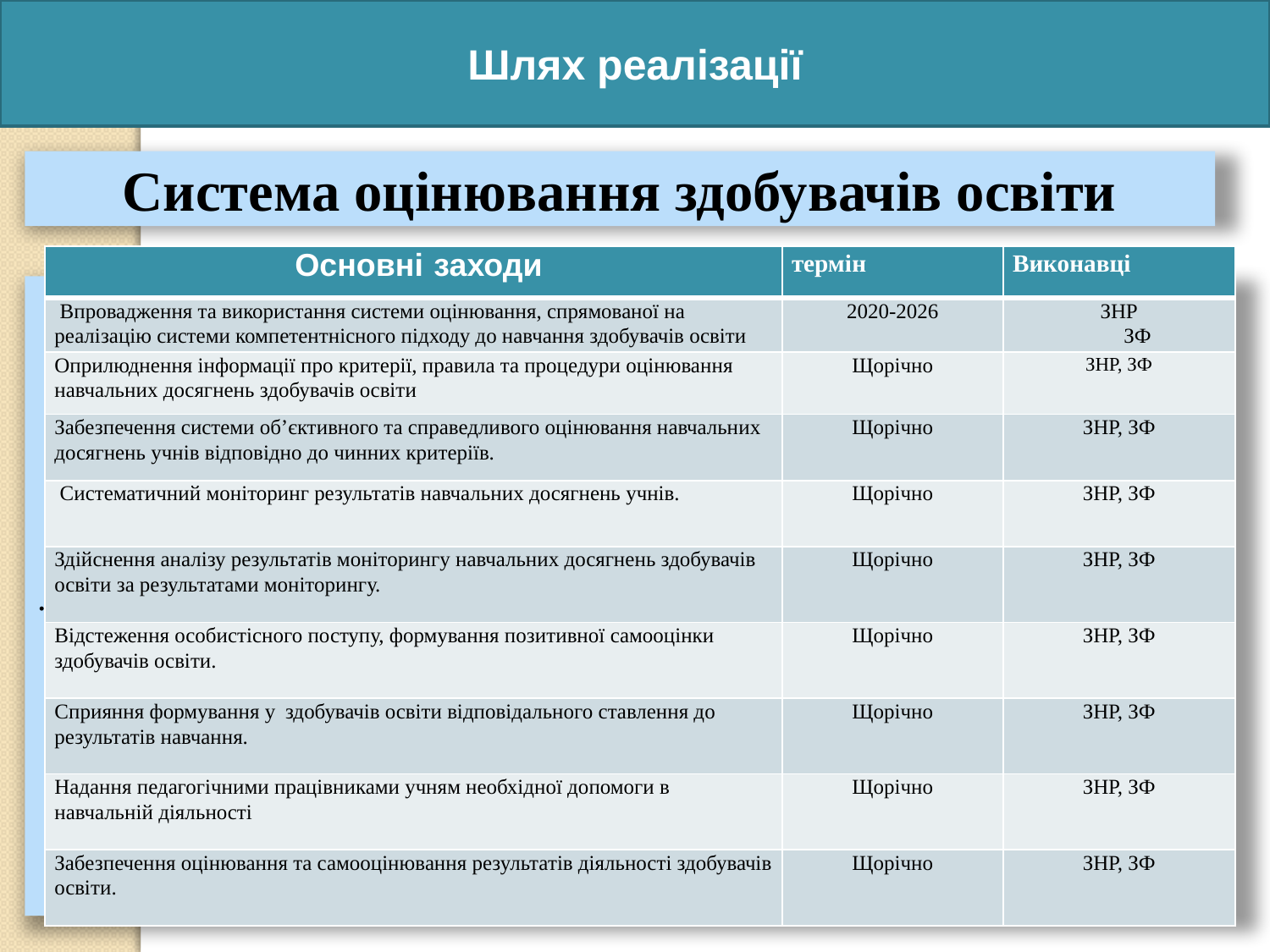

Шлях реалізації
      Система оцінювання здобувачів освіти
| Основні заходи | термін | Виконавці |
| --- | --- | --- |
| Впровадження та використання системи оцінювання, спрямованої на реалізацію системи компетентнісного підходу до навчання здобувачів освіти | 2020-2026 | ЗНР ЗФ |
| Оприлюднення інформації про критерії, правила та процедури оцінювання навчальних досягнень здобувачів освіти | Щорічно | ЗНР, ЗФ |
| Забезпечення системи об’єктивного та справедливого оцінювання навчальних досягнень учнів відповідно до чинних критеріїв. | Щорічно | ЗНР, ЗФ |
| Систематичний моніторинг результатів навчальних досягнень учнів. | Щорічно | ЗНР, ЗФ |
| Здійснення аналізу результатів моніторингу навчальних досягнень здобувачів освіти за результатами моніторингу. | Щорічно | ЗНР, ЗФ |
| Відстеження особистісного поступу, формування позитивної самооцінки здобувачів освіти. | Щорічно | ЗНР, ЗФ |
| Сприяння формування у здобувачів освіти відповідального ставлення до результатів навчання. | Щорічно | ЗНР, ЗФ |
| Надання педагогічними працівниками учням необхідної допомоги в навчальній діяльності | Щорічно | ЗНР, ЗФ |
| Забезпечення оцінювання та самооцінювання результатів діяльності здобувачів освіти. | Щорічно | ЗНР, ЗФ |
.